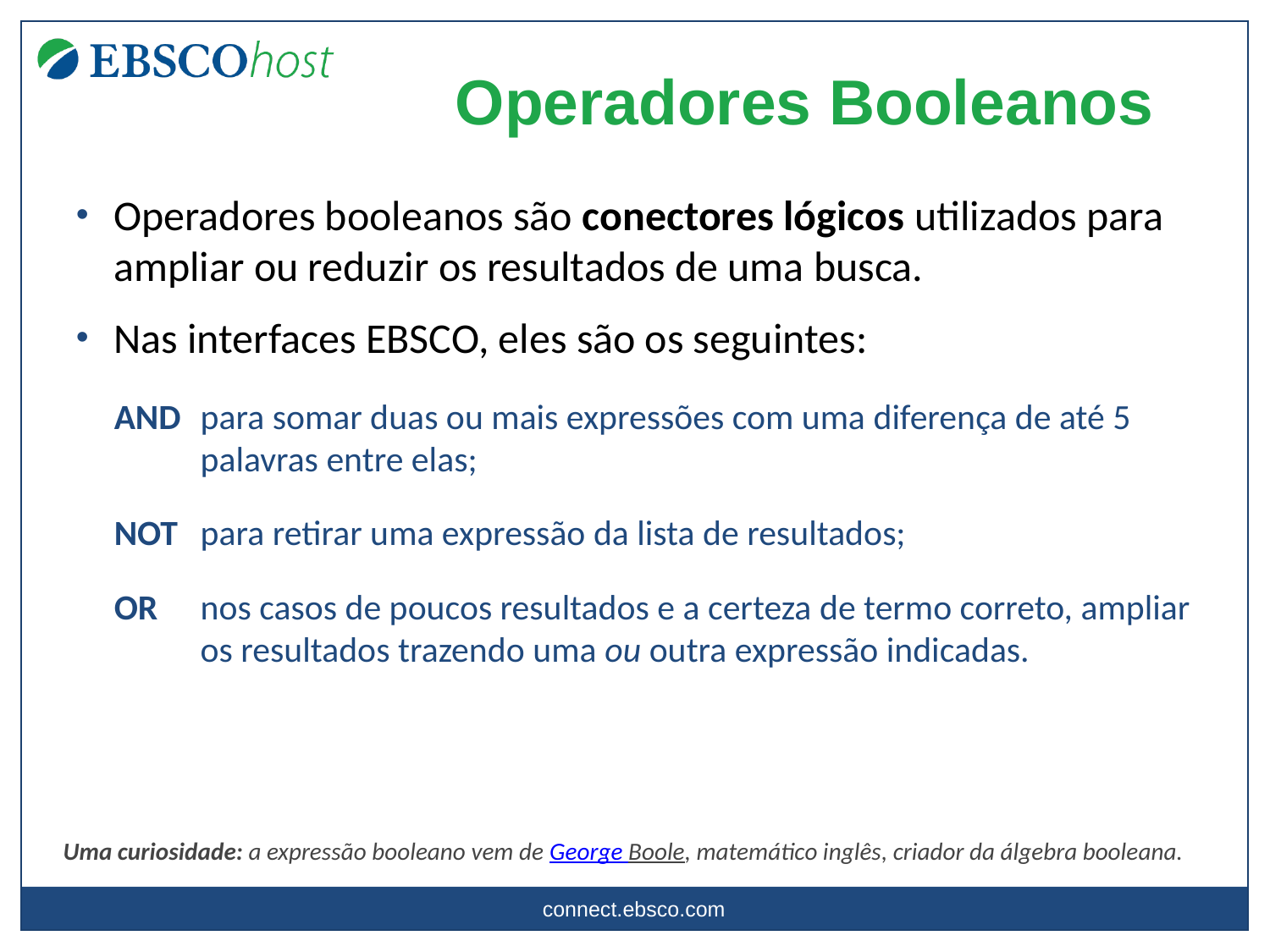

# Operadores Booleanos
Operadores booleanos são conectores lógicos utilizados para ampliar ou reduzir os resultados de uma busca.
Nas interfaces EBSCO, eles são os seguintes:
AND 	para somar duas ou mais expressões com uma diferença de até 5 palavras entre elas;
NOT	para retirar uma expressão da lista de resultados;
OR	nos casos de poucos resultados e a certeza de termo correto, ampliar os resultados trazendo uma ou outra expressão indicadas.
Uma curiosidade: a expressão booleano vem de George Boole, matemático inglês, criador da álgebra booleana.